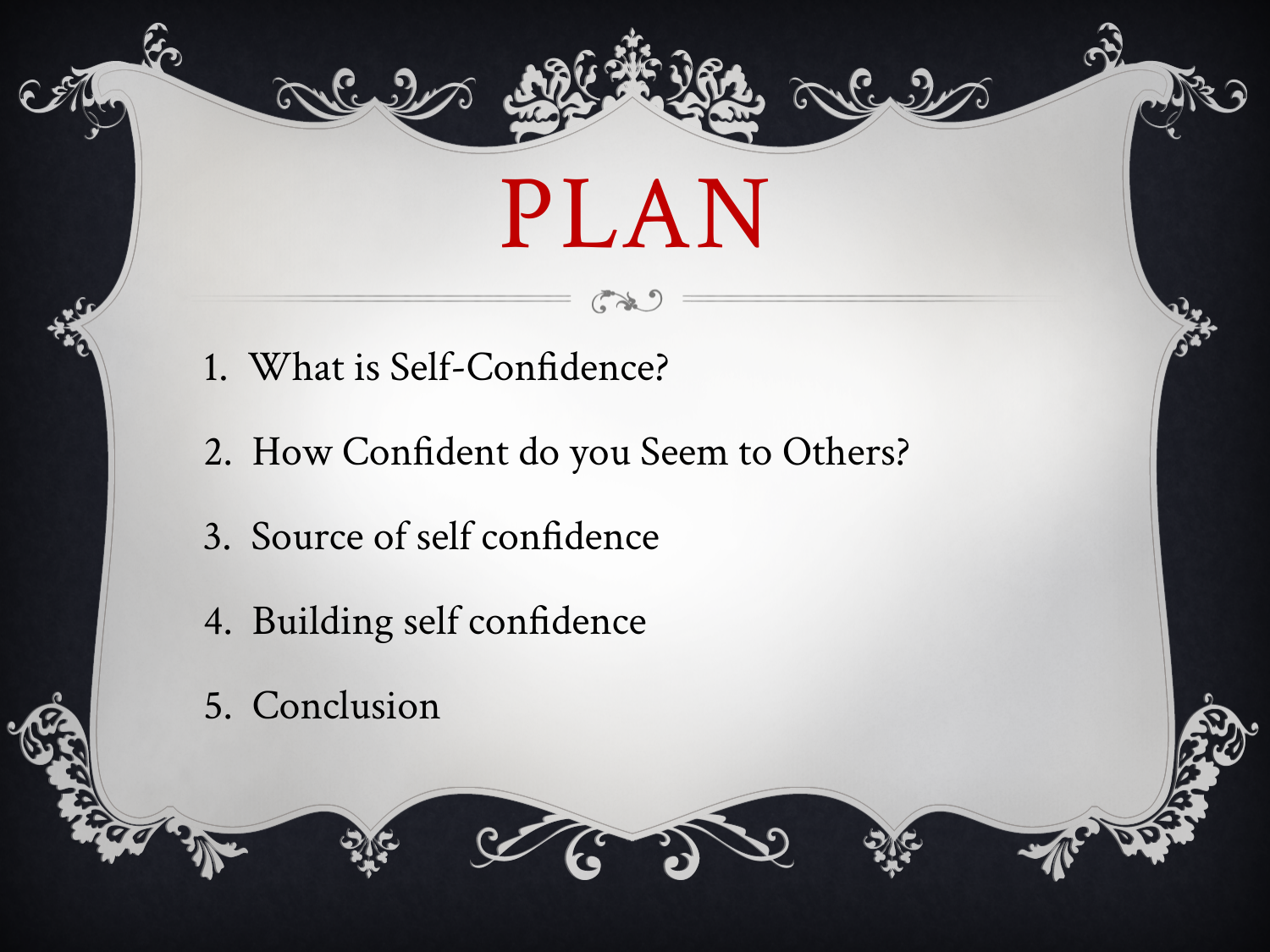

# plan
1.  What is Self-Confidence?
2.  How Confident do you Seem to Others?
3.  Source of self confidence
4.  Building self confidence
5.  Conclusion